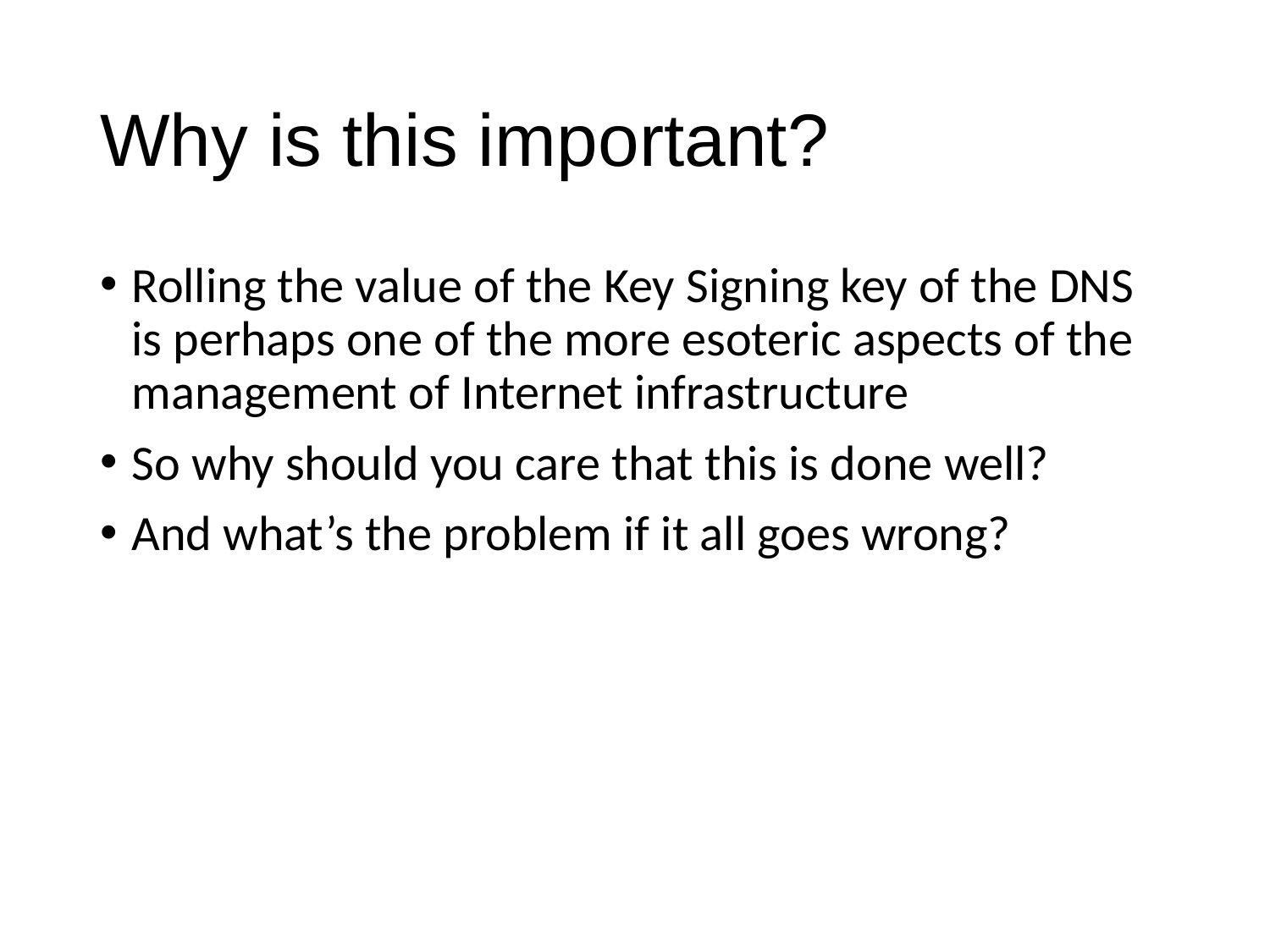

# Why is this important?
Rolling the value of the Key Signing key of the DNS is perhaps one of the more esoteric aspects of the management of Internet infrastructure
So why should you care that this is done well?
And what’s the problem if it all goes wrong?